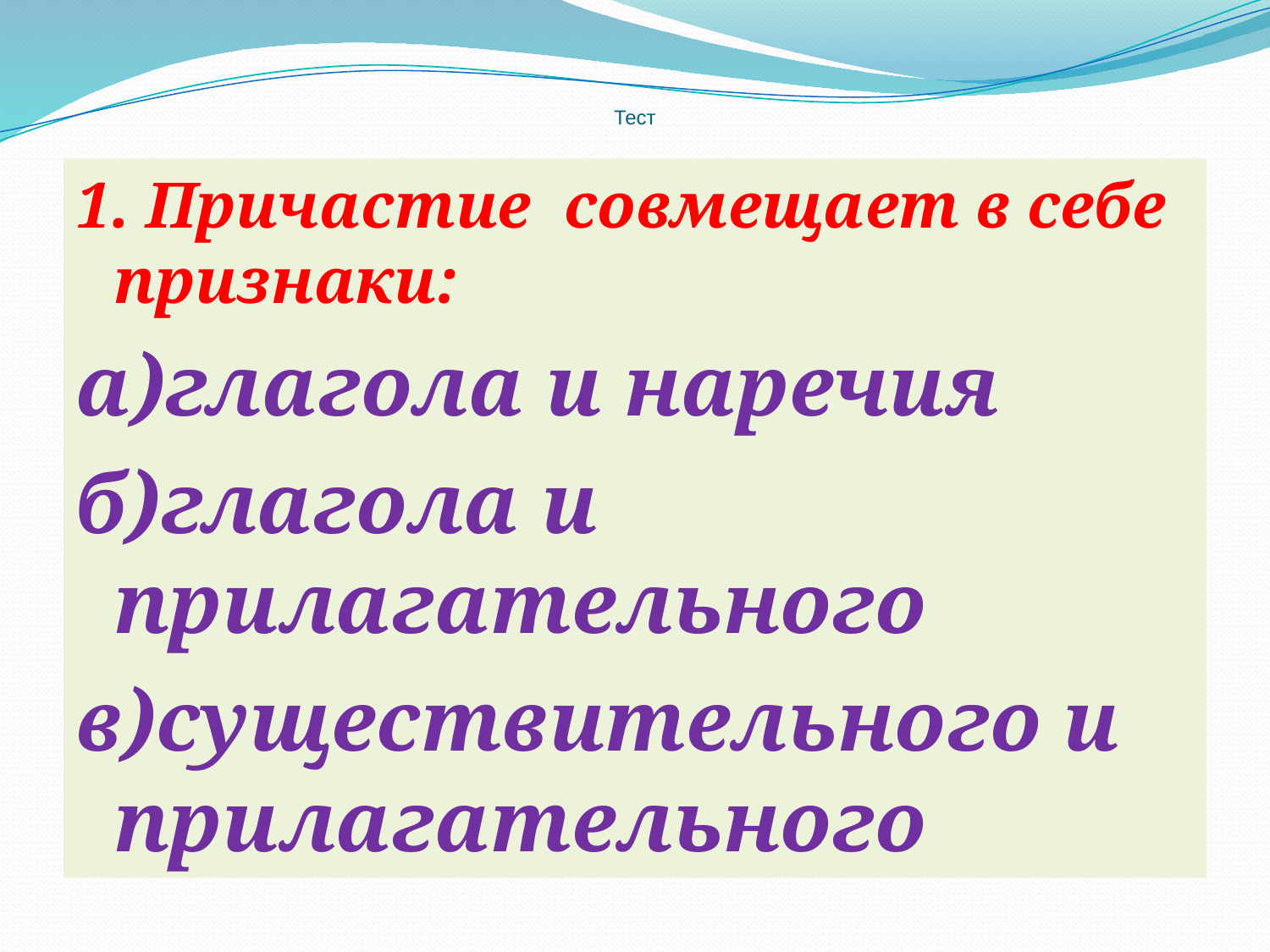

# Тест
1. Причастие  совмещает в себе признаки:
а)глагола и наречия
б)глагола и прилагательного
в)существительного и прилагательного